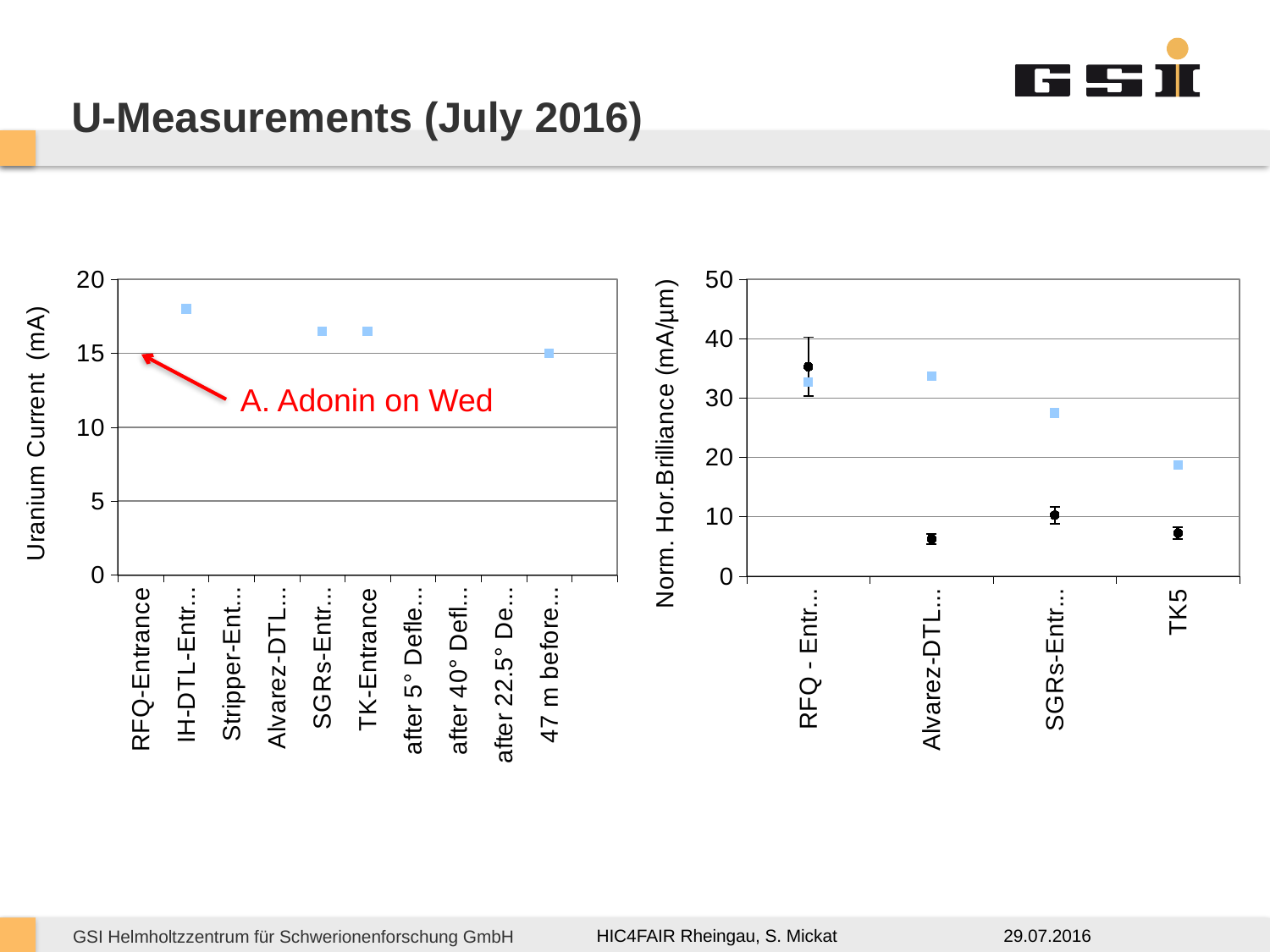

# U-Measurements (July 2016)

### Chart

| Category | RFQ-Entrance IH-DTL-Entrance Stripper-Entrance Alvarez-DTL-Entrance SGRs-Entrance TK-Entrance after 5° Deflection after 40° Deflection after 22.5° Deflection (TK5) 47 m before SIS18 |  |
|---|---|---|
| RFQ-Entrance | 12.5 | None |
| IH-DTL-Entrance | 7.41 | 18.0 |
| Stripper-Entrance | 6.23 | None |
| Alvarez-DTL-Entrance | 5.26 | None |
| SGRs-Entrance | 6.08 | 16.5 |
| TK-Entrance | 5.45 | 16.5 |
| after 5° Deflection | 5.49 | None |
| after 40° Deflection | 4.95 | None |
| after 22.5° Deflection (TK5) | 4.44 | None |
| 47 m before SIS18 | 4.31 | 15.0 |

### Chart

| Category | RFQ - Entrance Alvarez-DTL-Entrance SGRs-Entrance TK5 | RFQ - Entrance Alvarez-DTL-Entrance SGRs-Entrance TK5 |
|---|---|---|
| RFQ - Entrance | 35.29089579586617 | 32.72727272727273 |
| Alvarez-DTL-Entrance | 6.252969268819618 | 33.673469387755105 |
| SGRs-Entrance | 10.256375653253533 | 27.5 |
| TK5 | 7.242027245680882 | 18.75 |
A. Adonin on Wed
29.07.2016
HIC4FAIR Rheingau, S. Mickat